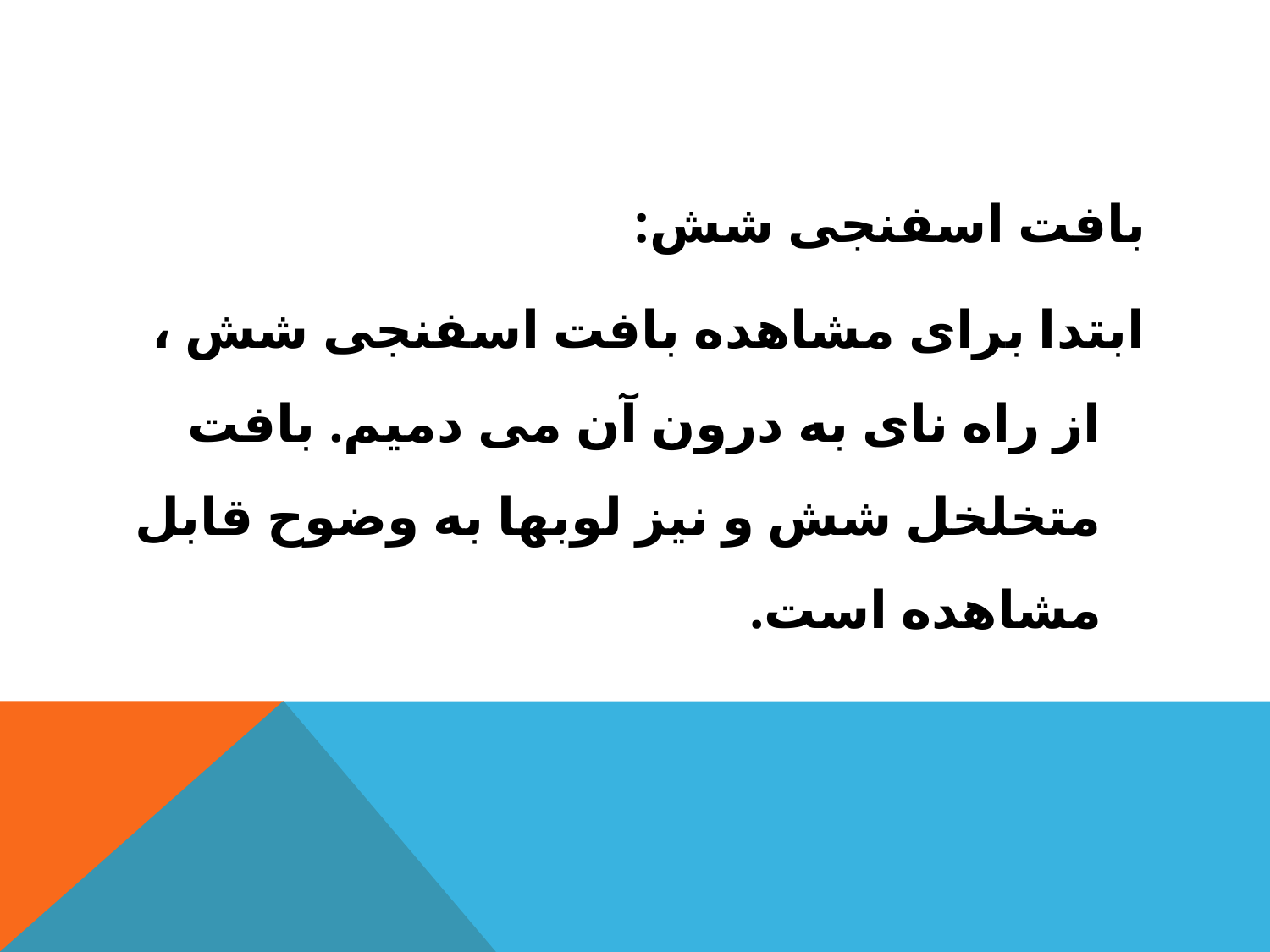

بافت اسفنجی شش:
ابتدا برای مشاهده بافت اسفنجی شش ، از راه نای به درون آن می دمیم. بافت متخلخل شش و نیز لوبها به وضوح قابل مشاهده است.